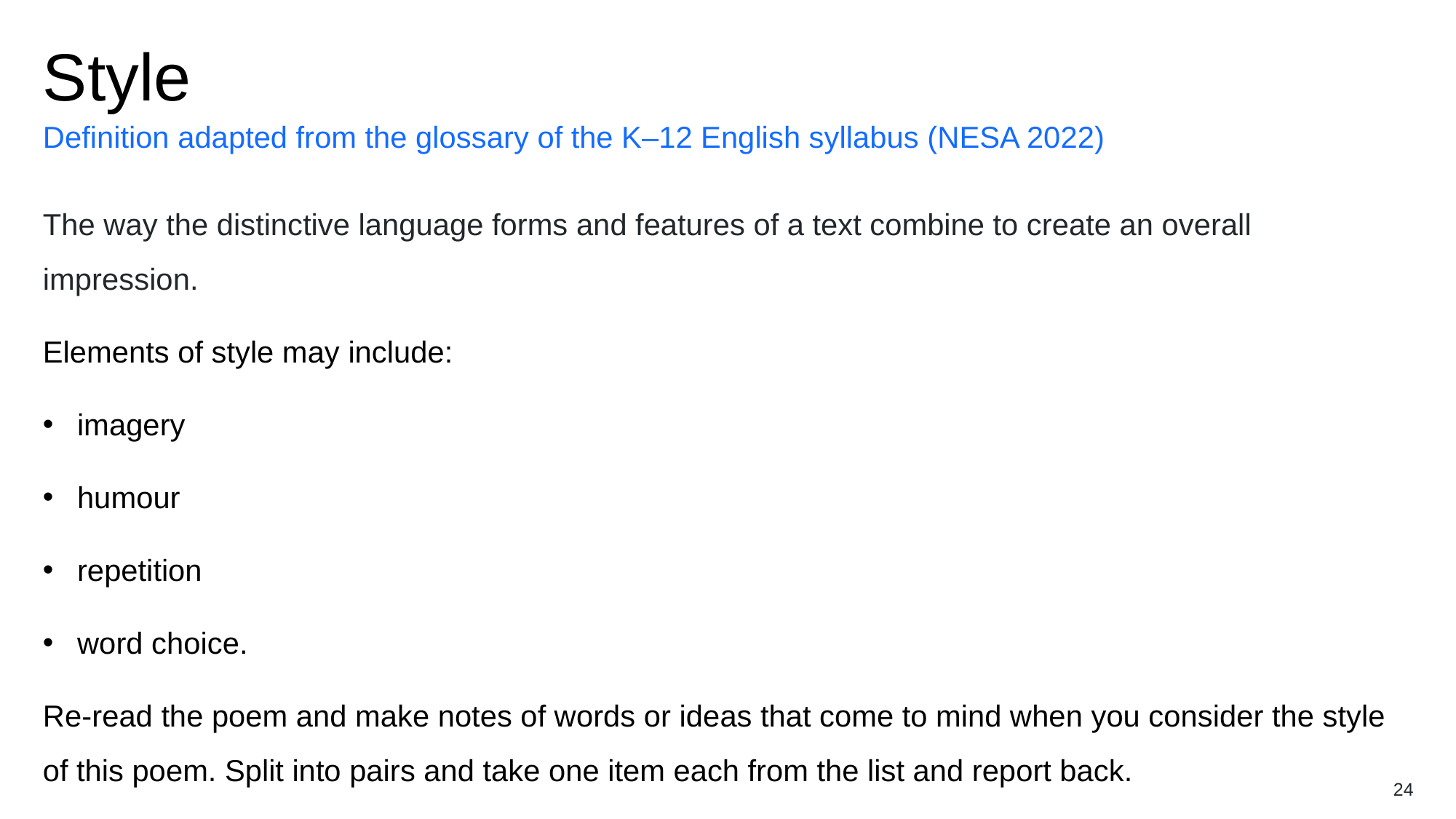

# Style
Definition adapted from the glossary of the K–12 English syllabus (NESA 2022)
The way the distinctive language forms and features of a text combine to create an overall impression.
Elements of style may include:
imagery
humour
repetition
word choice.
Re-read the poem and make notes of words or ideas that come to mind when you consider the style of this poem. Split into pairs and take one item each from the list and report back.

24